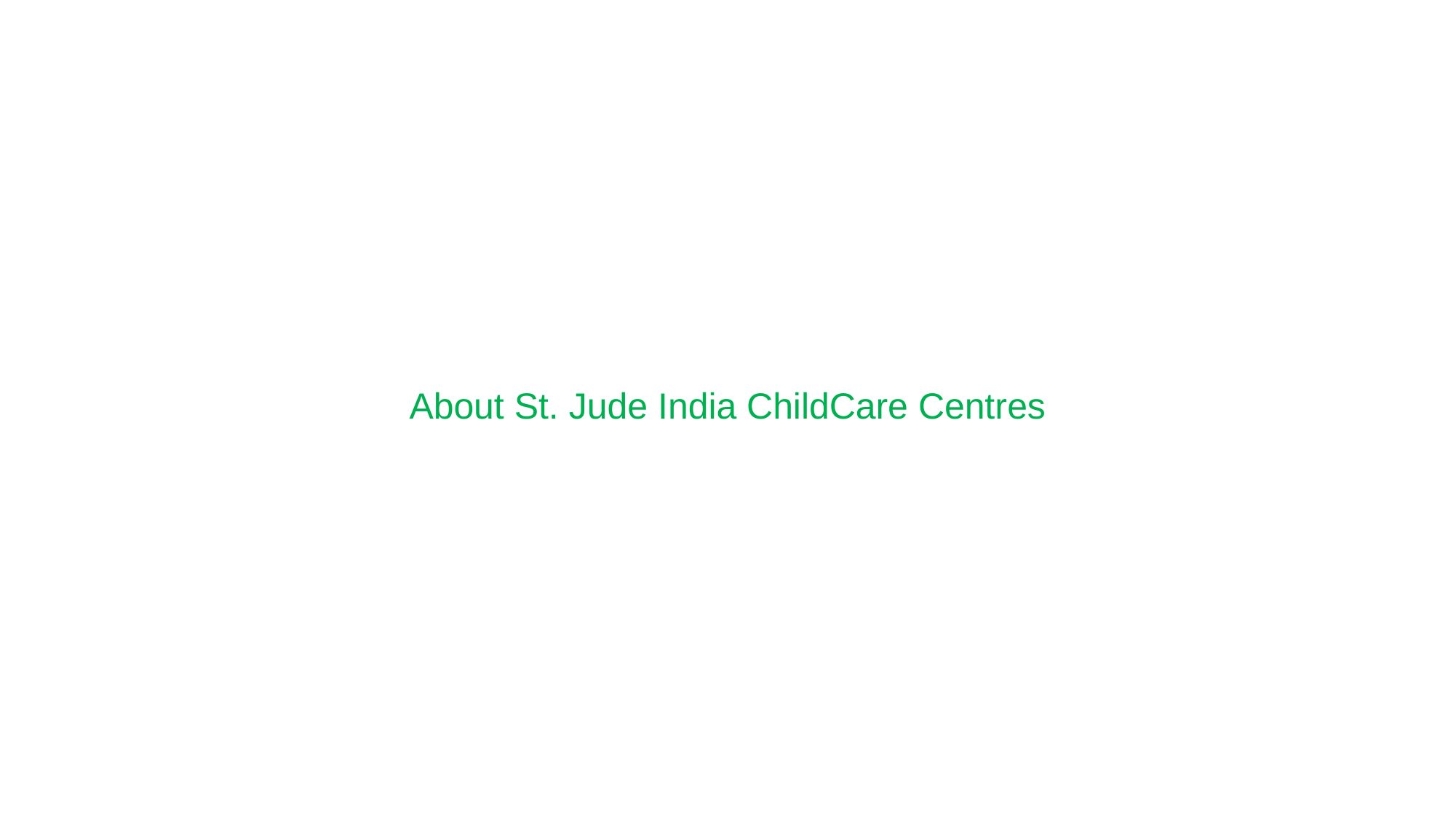

# About St. Jude India ChildCare Centres